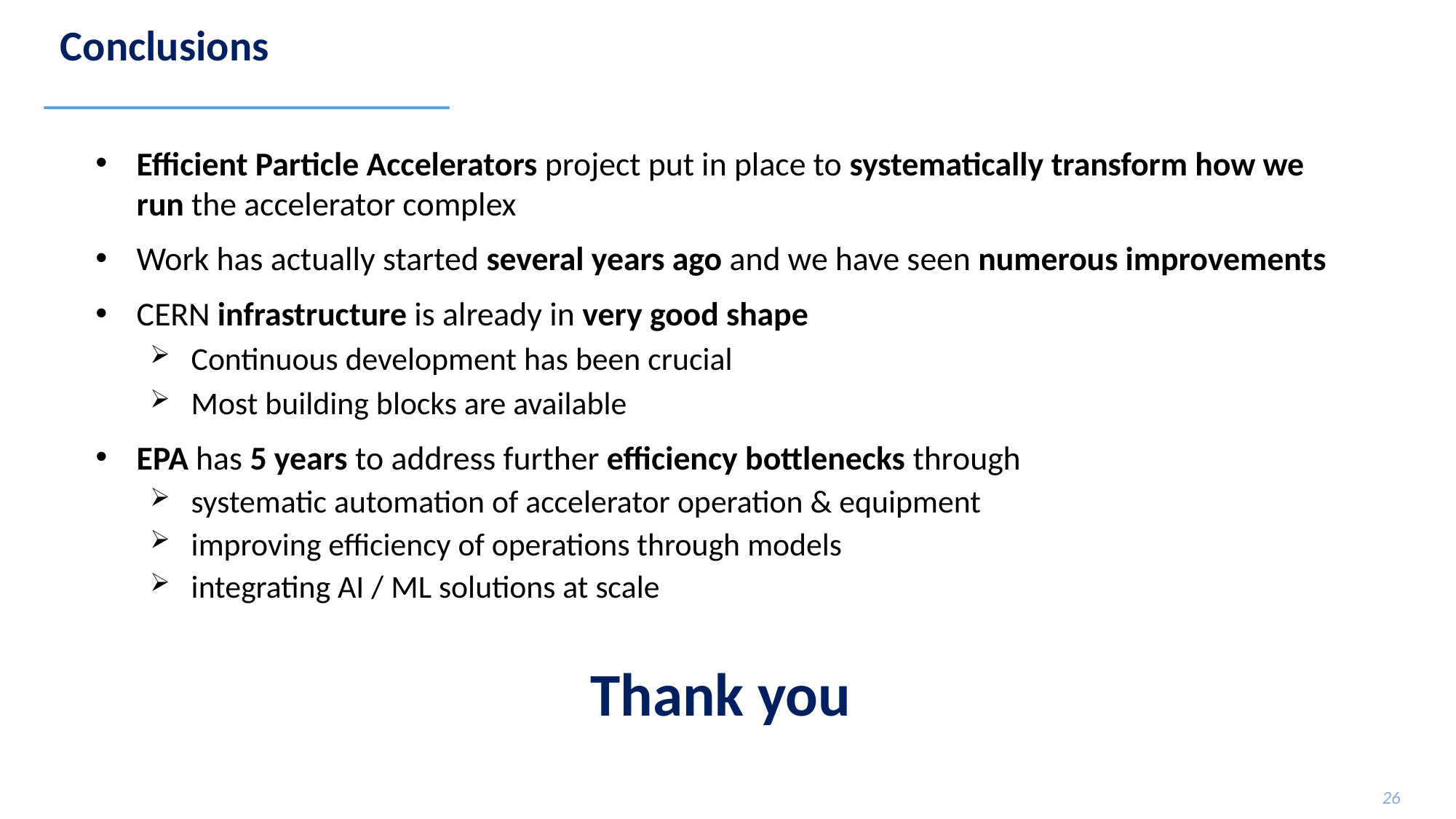

# Conclusions
Efficient Particle Accelerators project put in place to systematically transform how we run the accelerator complex
Work has actually started several years ago and we have seen numerous improvements
CERN infrastructure is already in very good shape
Continuous development has been crucial
Most building blocks are available
EPA has 5 years to address further efficiency bottlenecks through
systematic automation of accelerator operation & equipment
improving efficiency of operations through models
integrating AI / ML solutions at scale
Thank you
26